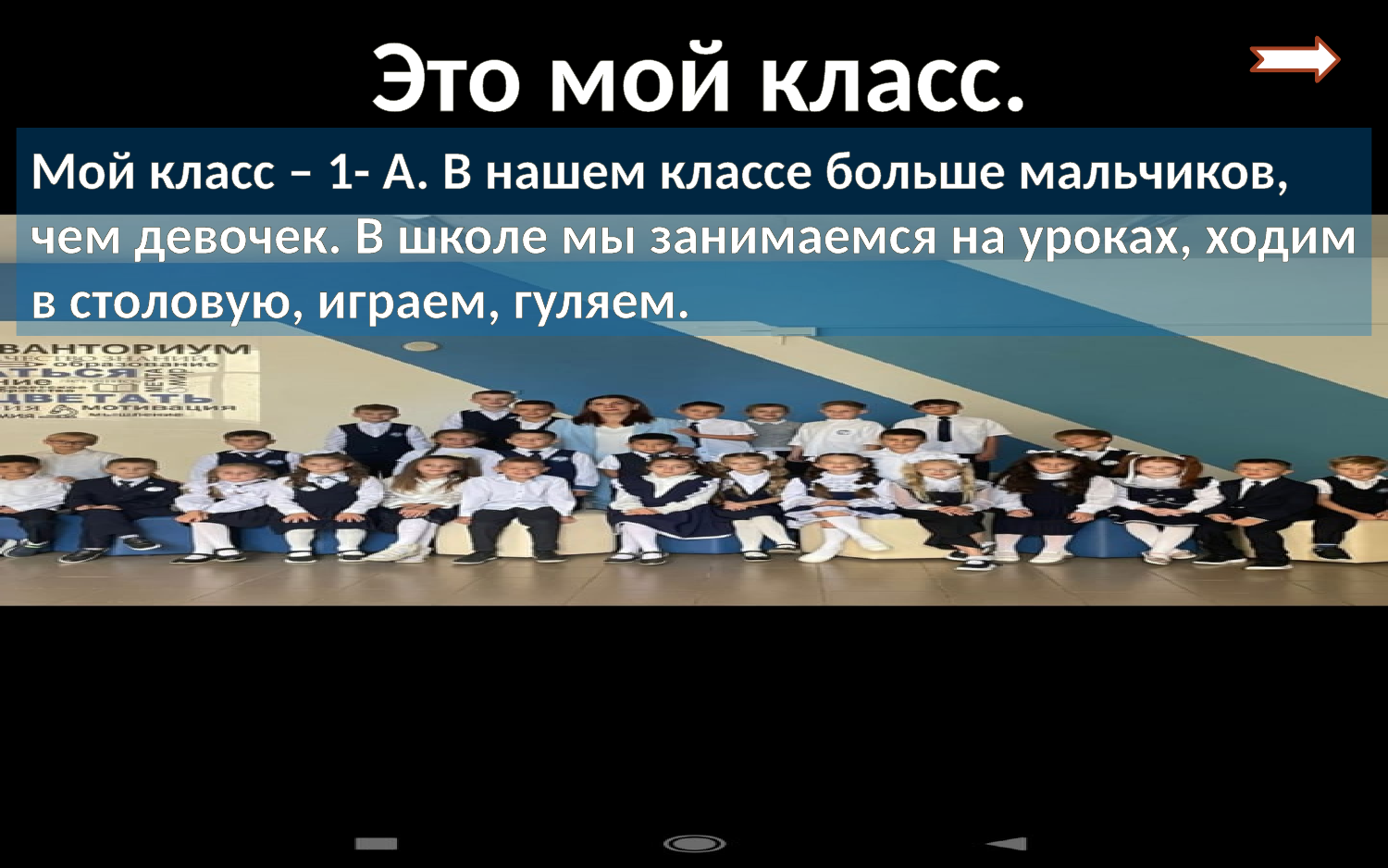

Это мой класс.

Мой класс – 1- А. В нашем классе больше мальчиков, чем девочек. В школе мы занимаемся на уроках, ходим в столовую, играем, гуляем.